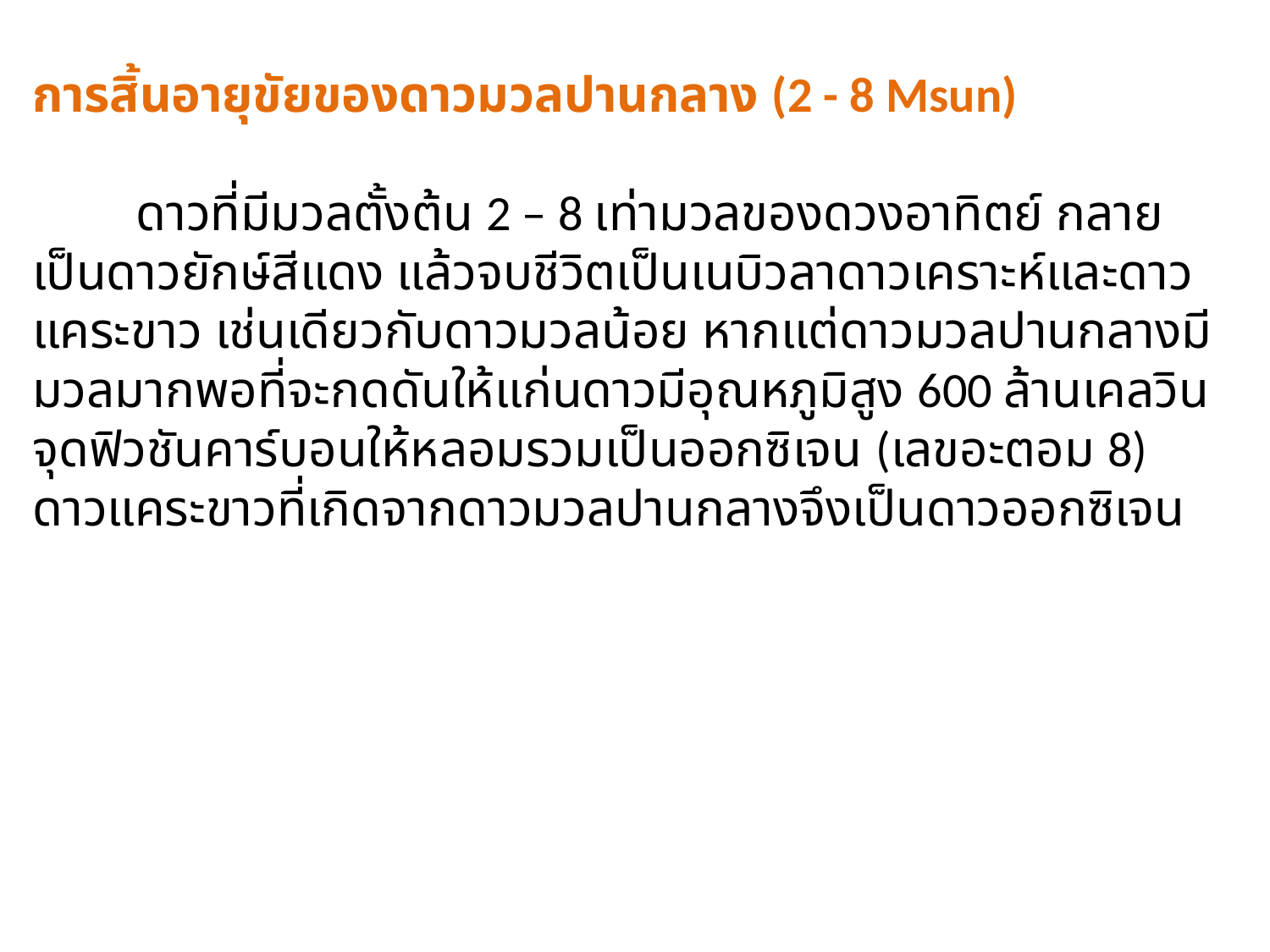

การสิ้นอายุขัยของดาวมวลปานกลาง (2 - 8 Msun)

        ดาวที่มีมวลตั้งต้น 2 – 8 เท่ามวลของดวงอาทิตย์ กลายเป็นดาวยักษ์สีแดง แล้วจบชีวิตเป็นเนบิวลาดาวเคราะห์และดาวแคระขาว เช่นเดียวกับดาวมวลน้อย หากแต่ดาวมวลปานกลางมีมวลมากพอที่จะกดดันให้แก่นดาวมีอุณหภูมิสูง 600 ล้านเคลวิน จุดฟิวชันคาร์บอนให้หลอมรวมเป็นออกซิเจน (เลขอะตอม 8)  ดาวแคระขาวที่เกิดจากดาวมวลปานกลางจึงเป็นดาวออกซิเจน